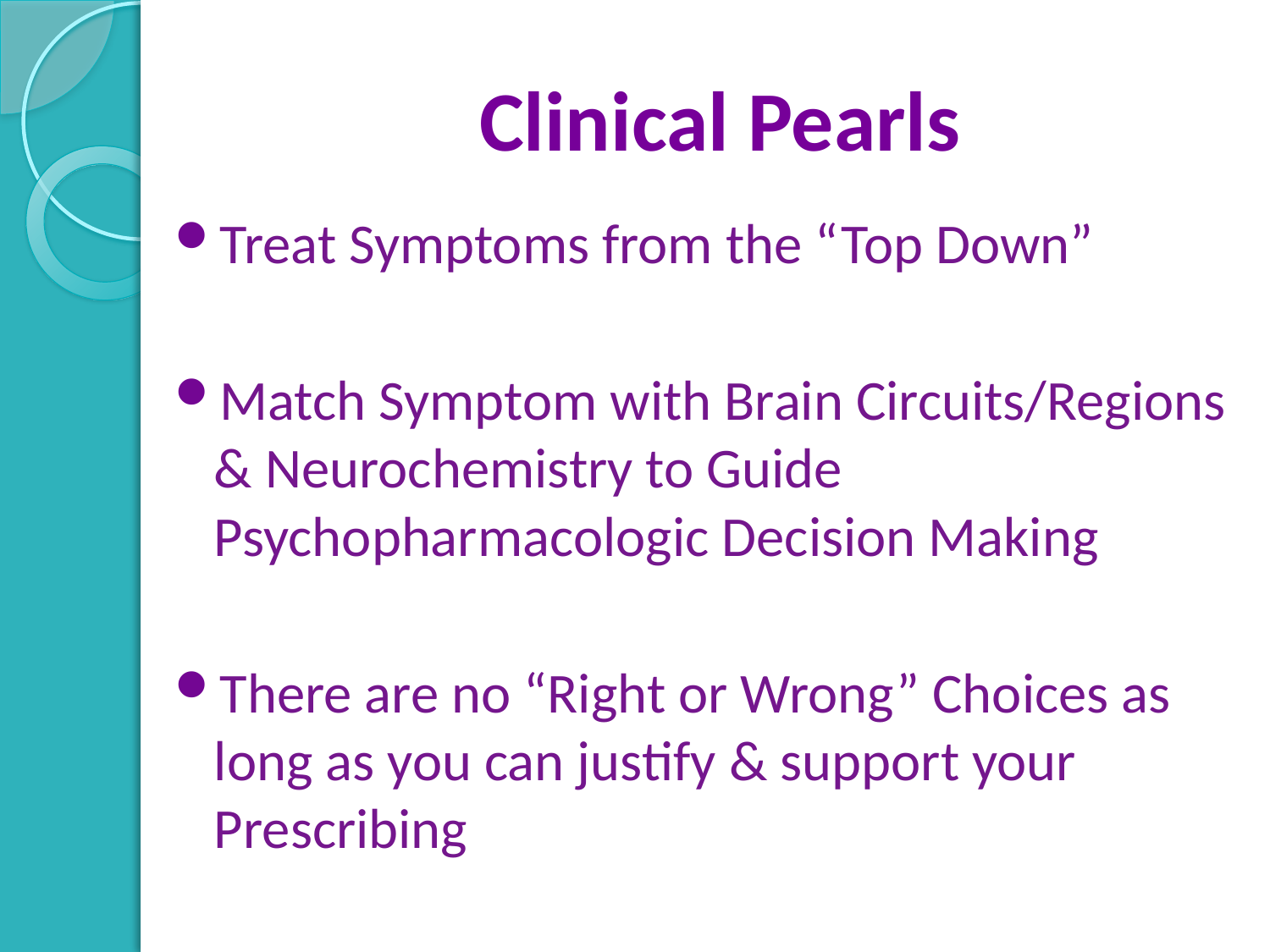

# Clinical Pearls
Treat Symptoms from the “Top Down”

Match Symptom with Brain Circuits/Regions & Neurochemistry to Guide Psychopharmacologic Decision Making

There are no “Right or Wrong” Choices as long as you can justify & support your Prescribing